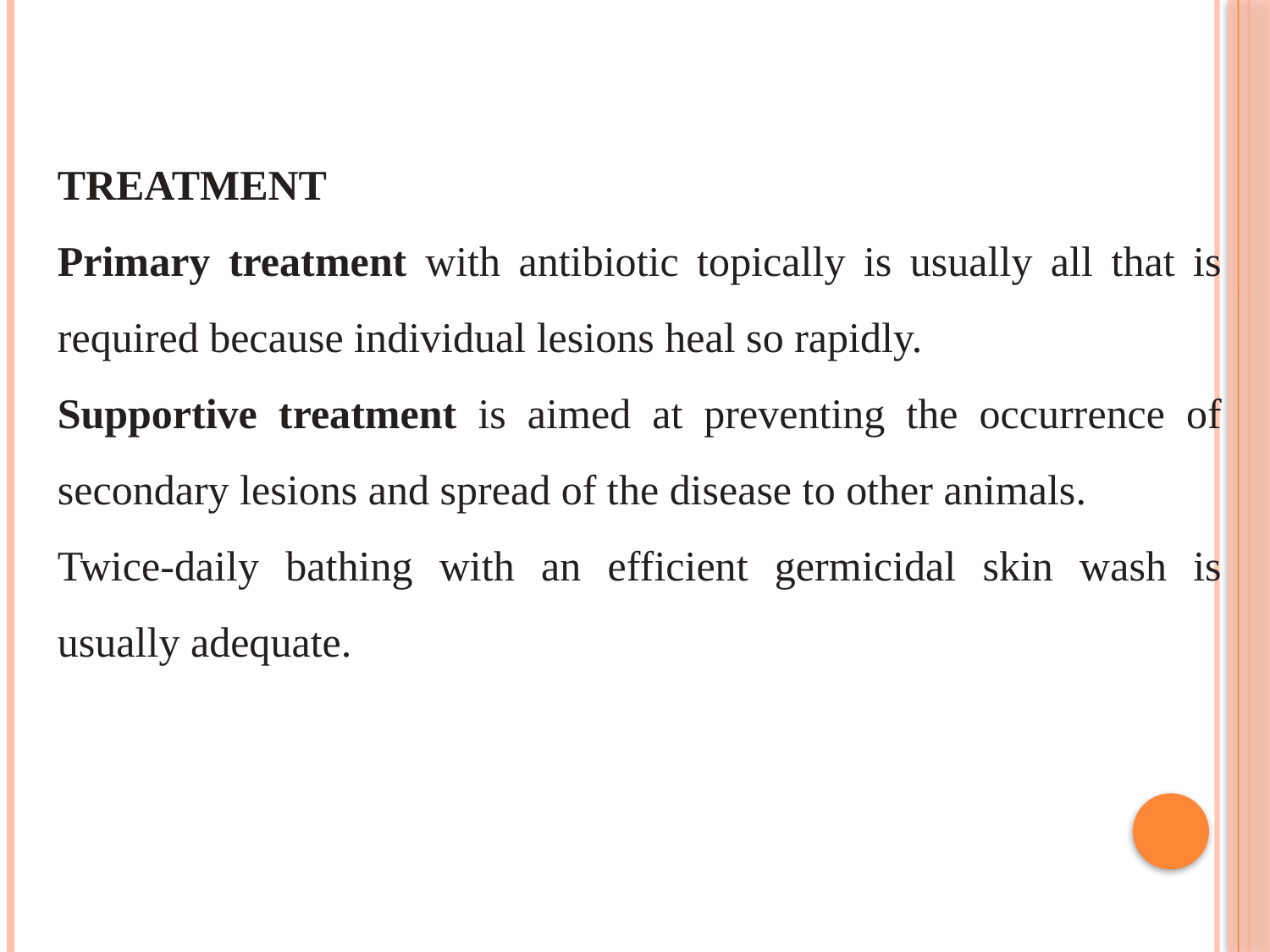

TREATMENT
Primary treatment with antibiotic topically is usually all that is required because individual lesions heal so rapidly.
Supportive treatment is aimed at preventing the occurrence of secondary lesions and spread of the disease to other animals.
Twice-daily bathing with an efficient germicidal skin wash is usually adequate.